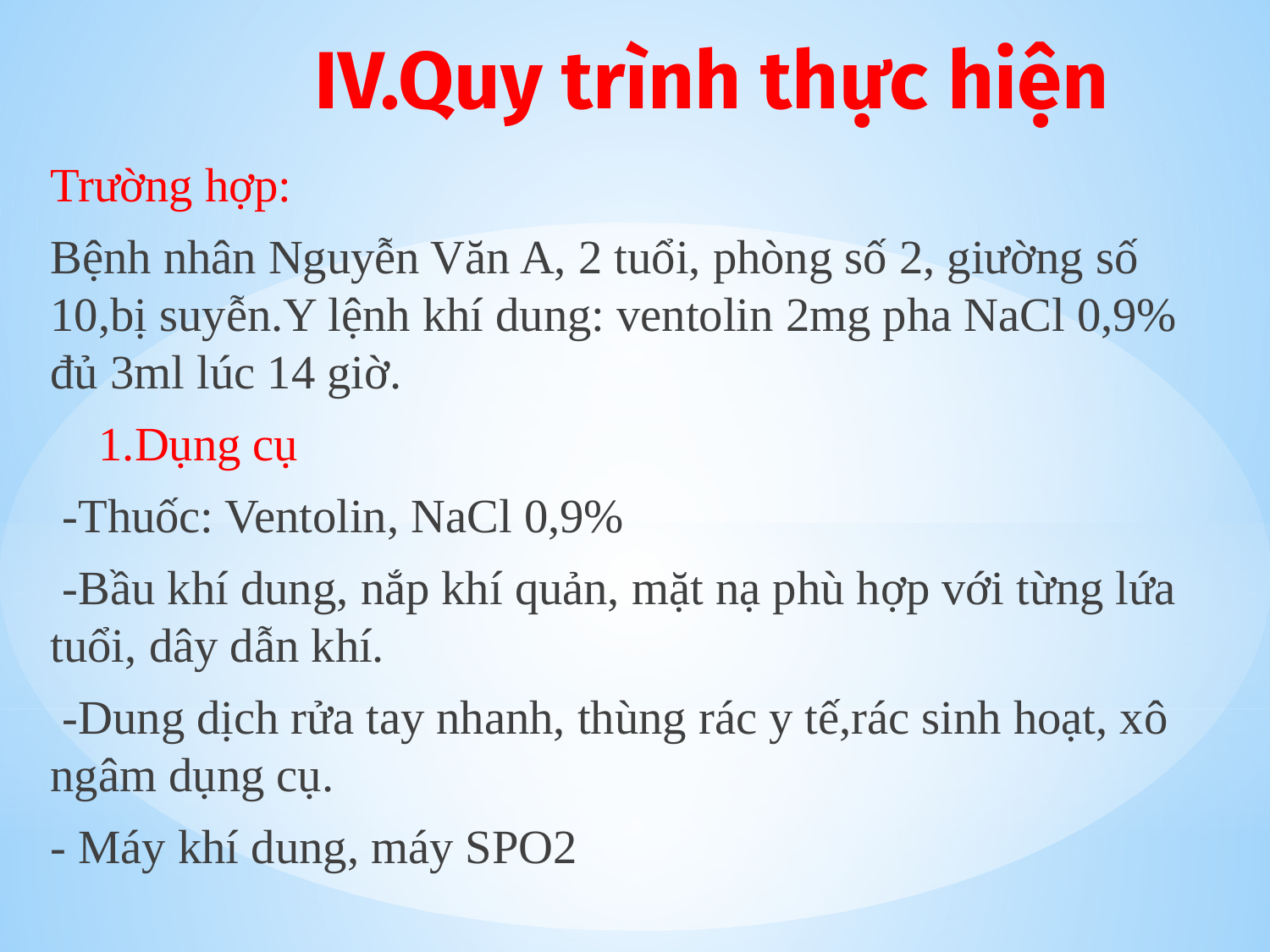

# IV.Quy trình thực hiện
Trường hợp:
Bệnh nhân Nguyễn Văn A, 2 tuổi, phòng số 2, giường số 10,bị suyễn.Y lệnh khí dung: ventolin 2mg pha NaCl 0,9% đủ 3ml lúc 14 giờ.
    1.Dụng cụ
 -Thuốc: Ventolin, NaCl 0,9%
 -Bầu khí dung, nắp khí quản, mặt nạ phù hợp với từng lứa tuổi, dây dẫn khí.
 -Dung dịch rửa tay nhanh, thùng rác y tế,rác sinh hoạt, xô ngâm dụng cụ.
- Máy khí dung, máy SPO2